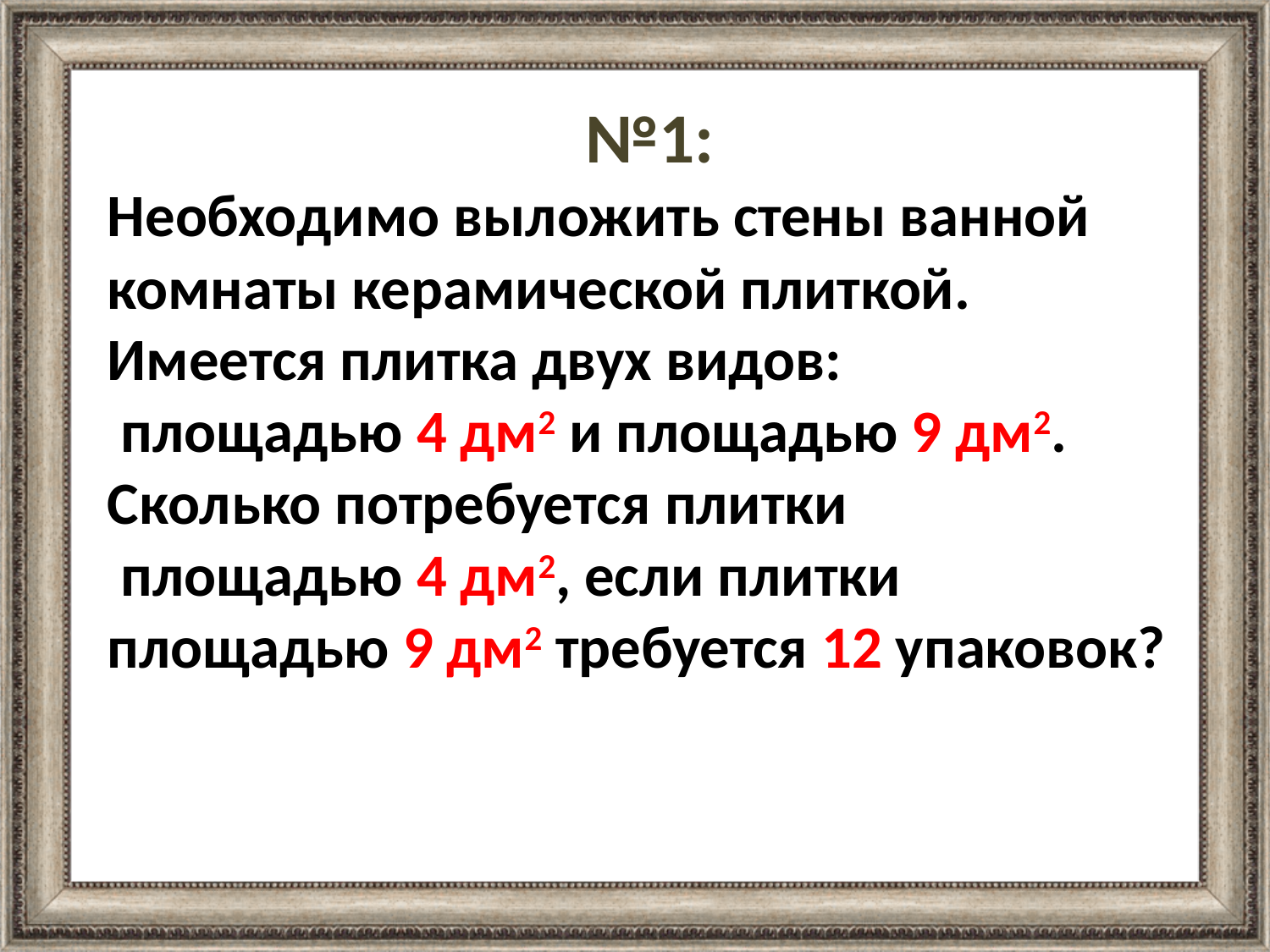

№1:
Необходимо выложить стены ванной комнаты керамической плиткой.
Имеется плитка двух видов:
 площадью 4 дм2 и площадью 9 дм2. Сколько потребуется плитки
 площадью 4 дм2, если плитки площадью 9 дм2 требуется 12 упаковок?